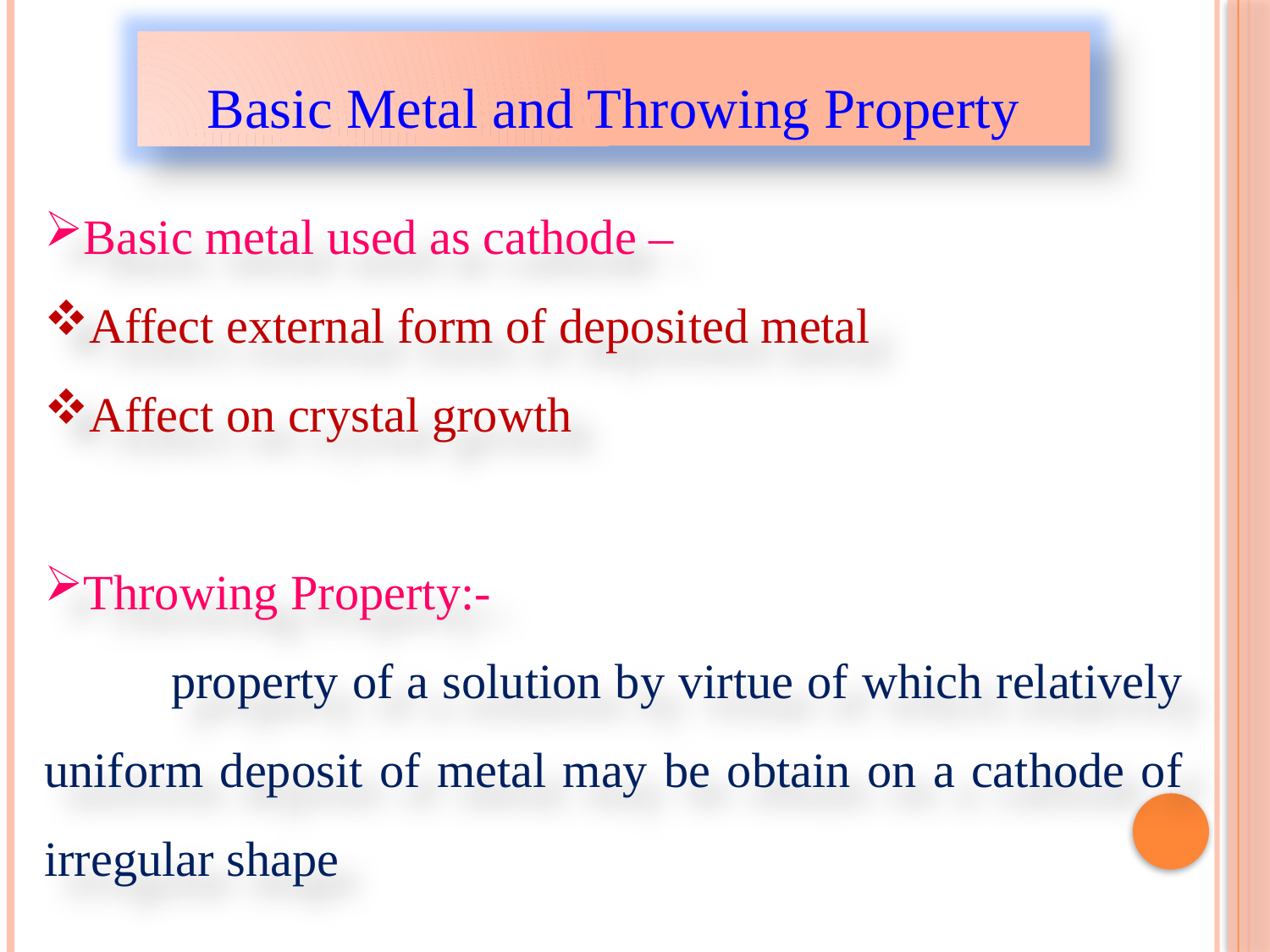

Basic Metal and Throwing Property
Basic metal used as cathode –
Affect external form of deposited metal
Affect on crystal growth

Throwing Property:-
	property of a solution by virtue of which relatively uniform deposit of metal may be obtain on a cathode of irregular shape